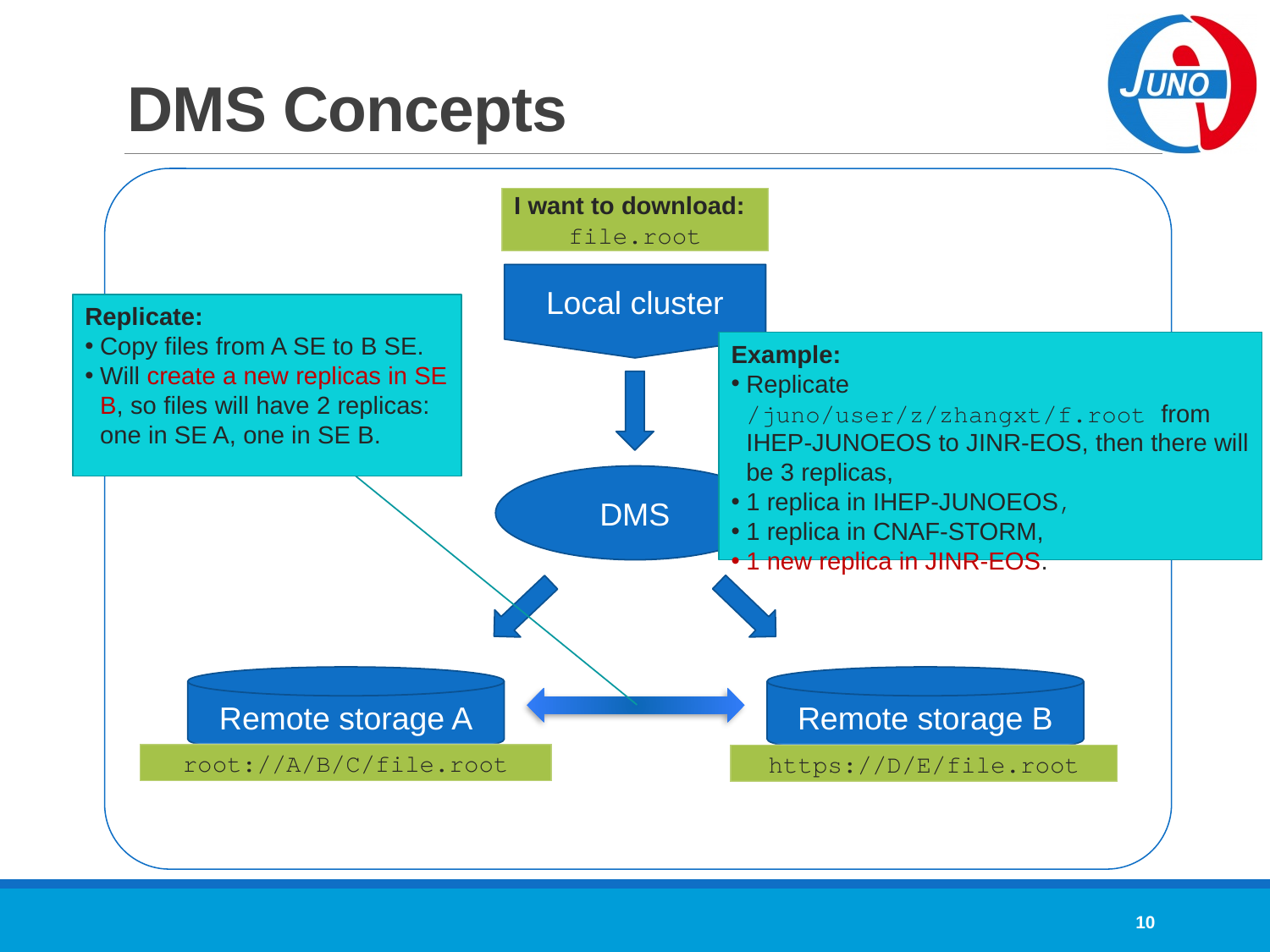

# DMS Concepts

I want to download:
file.root
Local cluster
Replicate:
Copy files from A SE to B SE.
Will create a new replicas in SE B, so files will have 2 replicas: one in SE A, one in SE B.
Example:
Replicate /juno/user/z/zhangxt/f.root from IHEP-JUNOEOS to JINR-EOS, then there will be 3 replicas,
1 replica in IHEP-JUNOEOS,
1 replica in CNAF-STORM,
1 new replica in JINR-EOS.

DMS

Remote storage A
Remote storage B

root://A/B/C/file.root
https://D/E/file.root
10